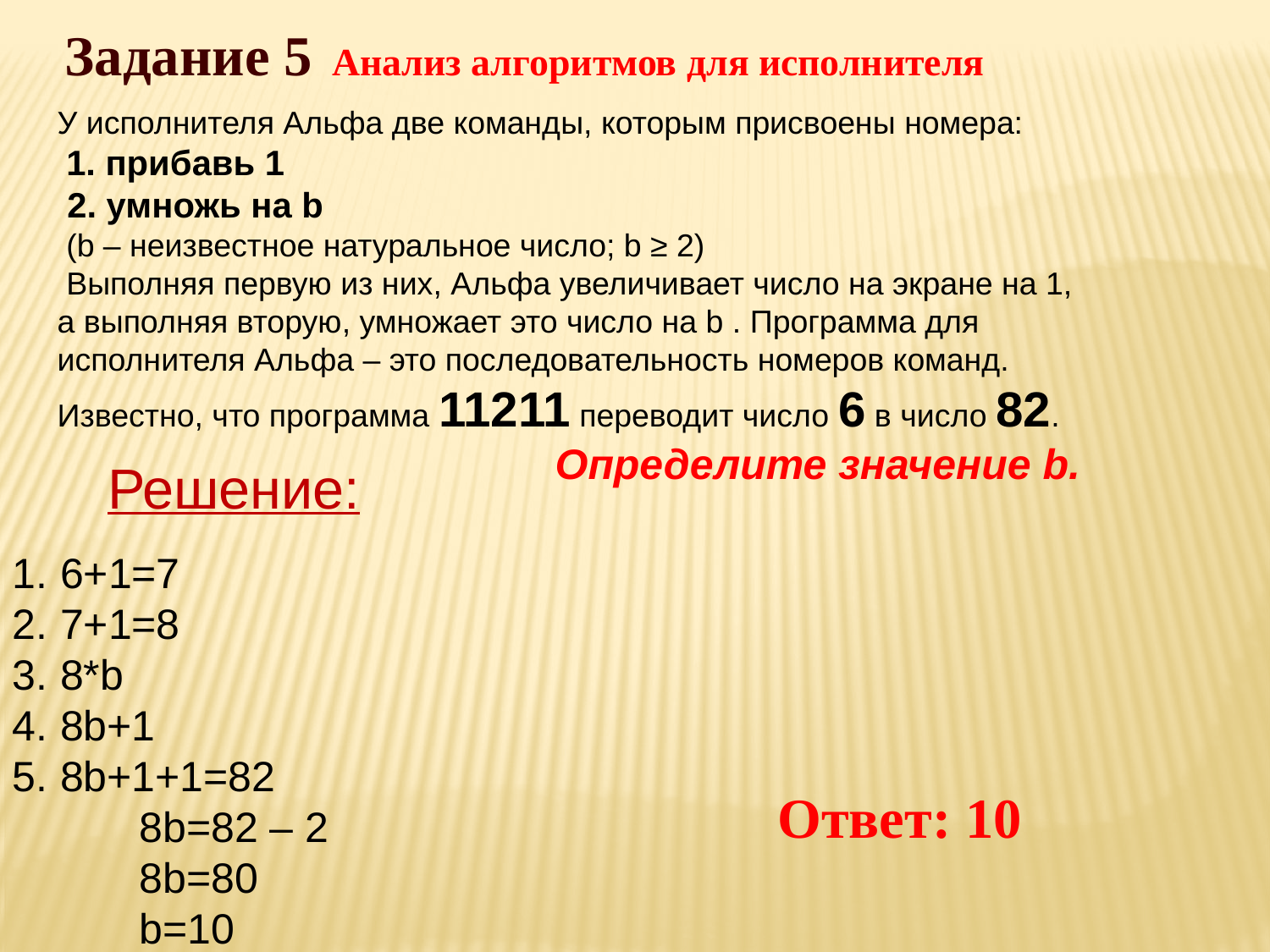

Задание 5 Анализ алгоритмов для исполнителя
У исполнителя Альфа две команды, которым присвоены номера:
 1. прибавь 1
 2. умножь на b
 (b – неизвестное натуральное число; b ≥ 2)
 Выполняя первую из них, Альфа увеличивает число на экране на 1,  а выполняя вторую, умножает это число на b . Программа для исполнителя Альфа – это последовательность номеров команд.  Известно, что программа 11211 переводит число 6 в число 82.
Определите значение b.
Решение:
6+1=7
7+1=8
8*b
8b+1
8b+1+1=82
	8b=82 – 2
	8b=80
	b=10
Ответ: 10